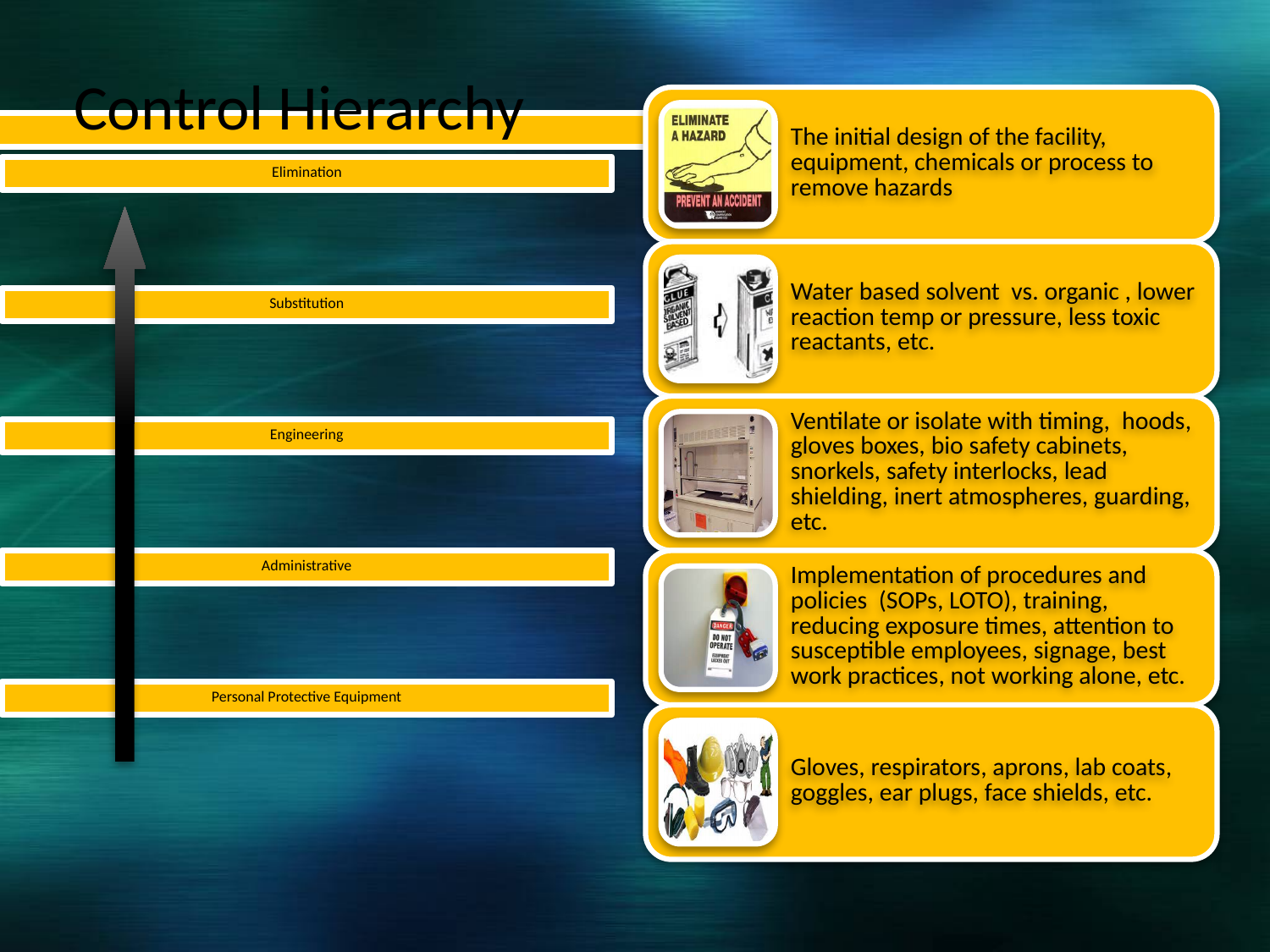

The initial design of the facility, equipment, chemicals or process to  remove hazards
Implementation of procedures and policies  (SOPs, LOTO), training, reducing exposure times, attention to susceptible employees, signage, best work practices, not working alone, etc.
Gloves, respirators, aprons, lab coats, goggles, ear plugs, face shields, etc.
Water based solvent  vs. organic , lower reaction temp or pressure, less toxic reactants, etc.
Ventilate or isolate with timing,  hoods, gloves boxes, bio safety cabinets, snorkels, safety interlocks, lead shielding, inert atmospheres, guarding, etc.
Control Hierarchy
Elimination
Engineering
Personal Protective Equipment
Administrative
Substitution